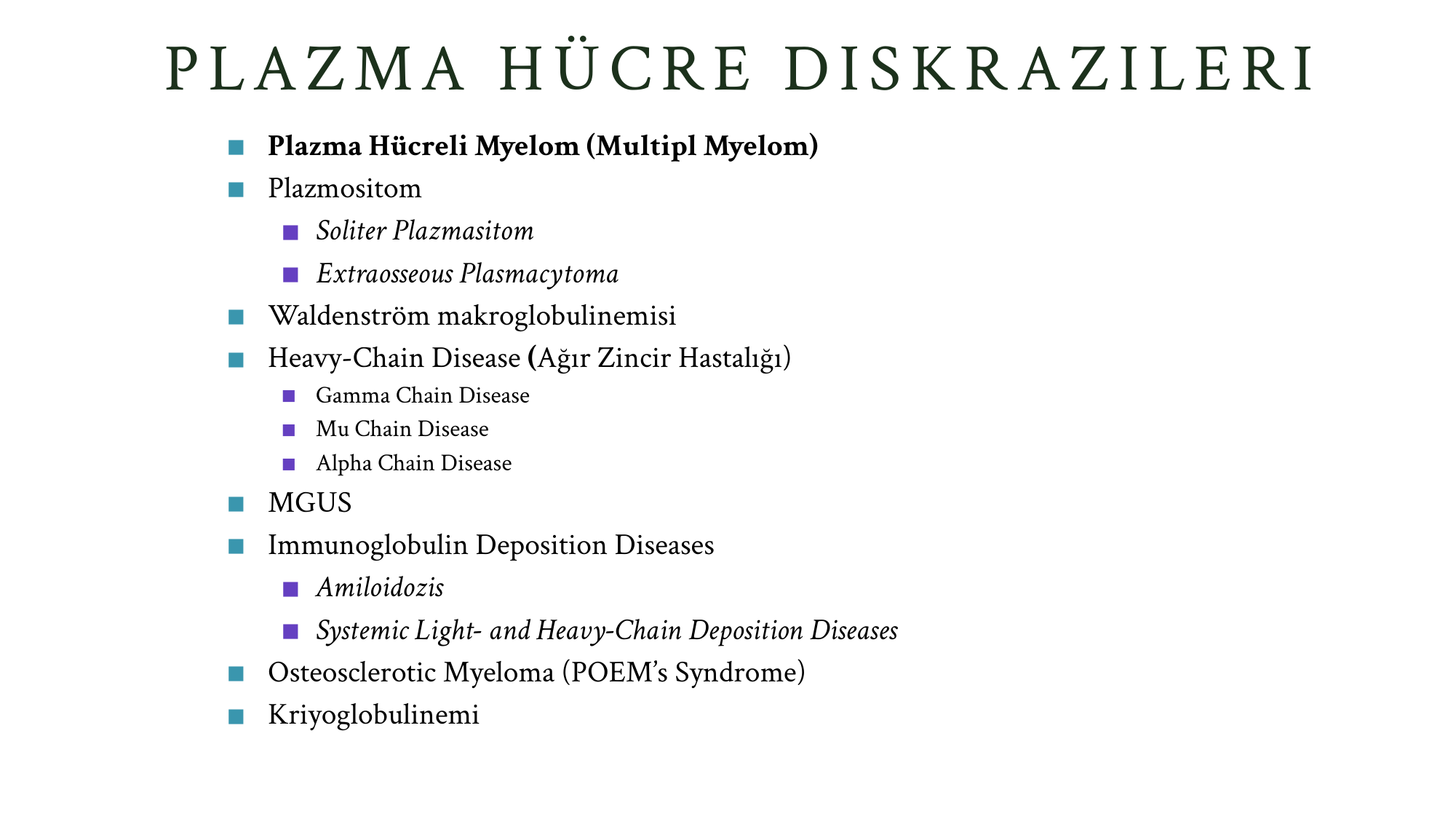

# Plazma Hücre Diskrazileri
Plazma Hücreli Myelom (Multipl Myelom)
Plazmositom
Soliter Plazmasitom
Extraosseous Plasmacytoma
Waldenström makroglobulinemisi
Heavy-Chain Disease (Ağır Zincir Hastalığı)
Gamma Chain Disease
Mu Chain Disease
Alpha Chain Disease
MGUS
Immunoglobulin Deposition Diseases
Amiloidozis
Systemic Light- and Heavy-Chain Deposition Diseases
Osteosclerotic Myeloma (POEM’s Syndrome)
Kriyoglobulinemi